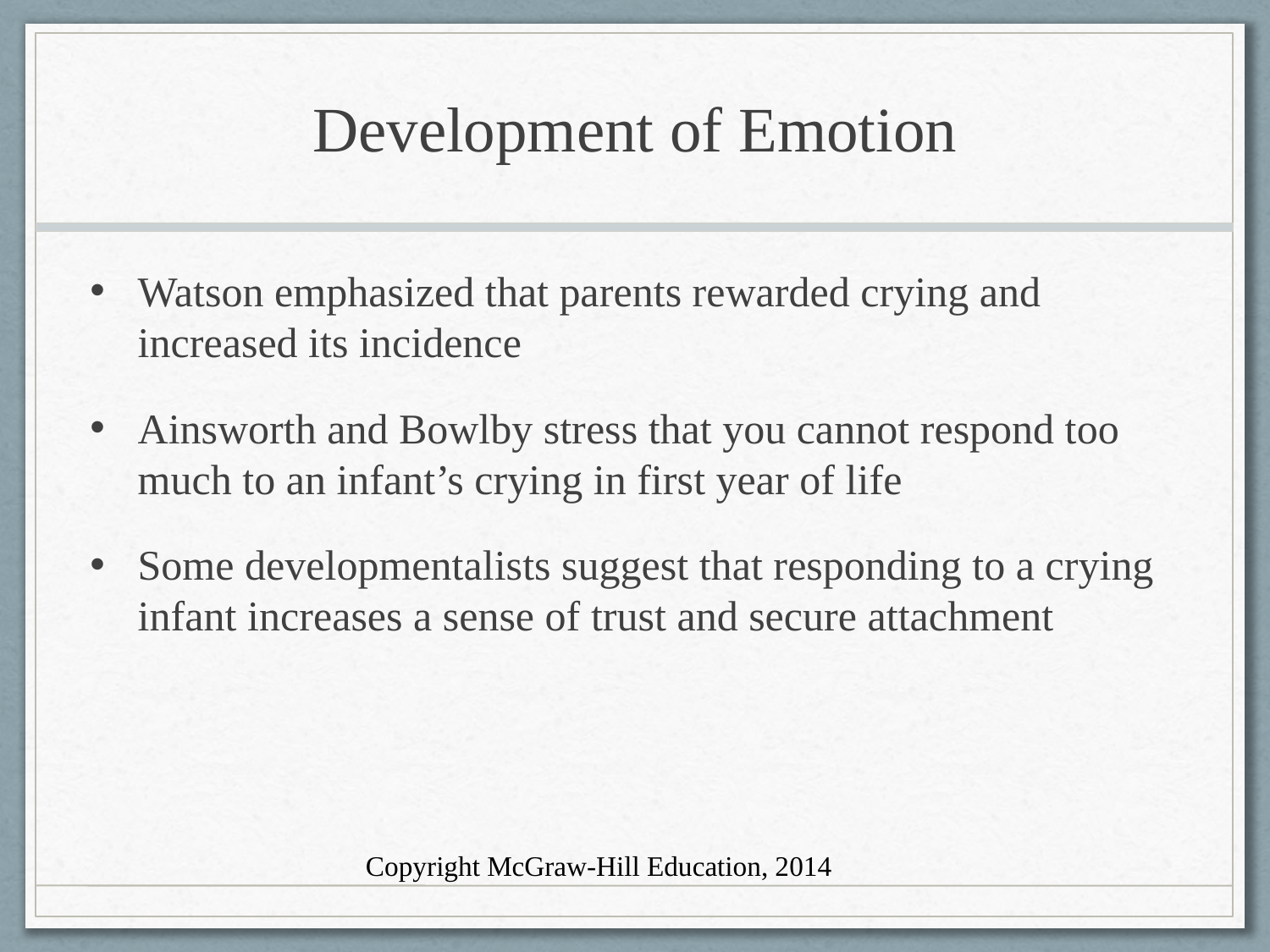

# Development of Emotion
Watson emphasized that parents rewarded crying and increased its incidence
Ainsworth and Bowlby stress that you cannot respond too much to an infant’s crying in first year of life
Some developmentalists suggest that responding to a crying infant increases a sense of trust and secure attachment
Copyright McGraw-Hill Education, 2014